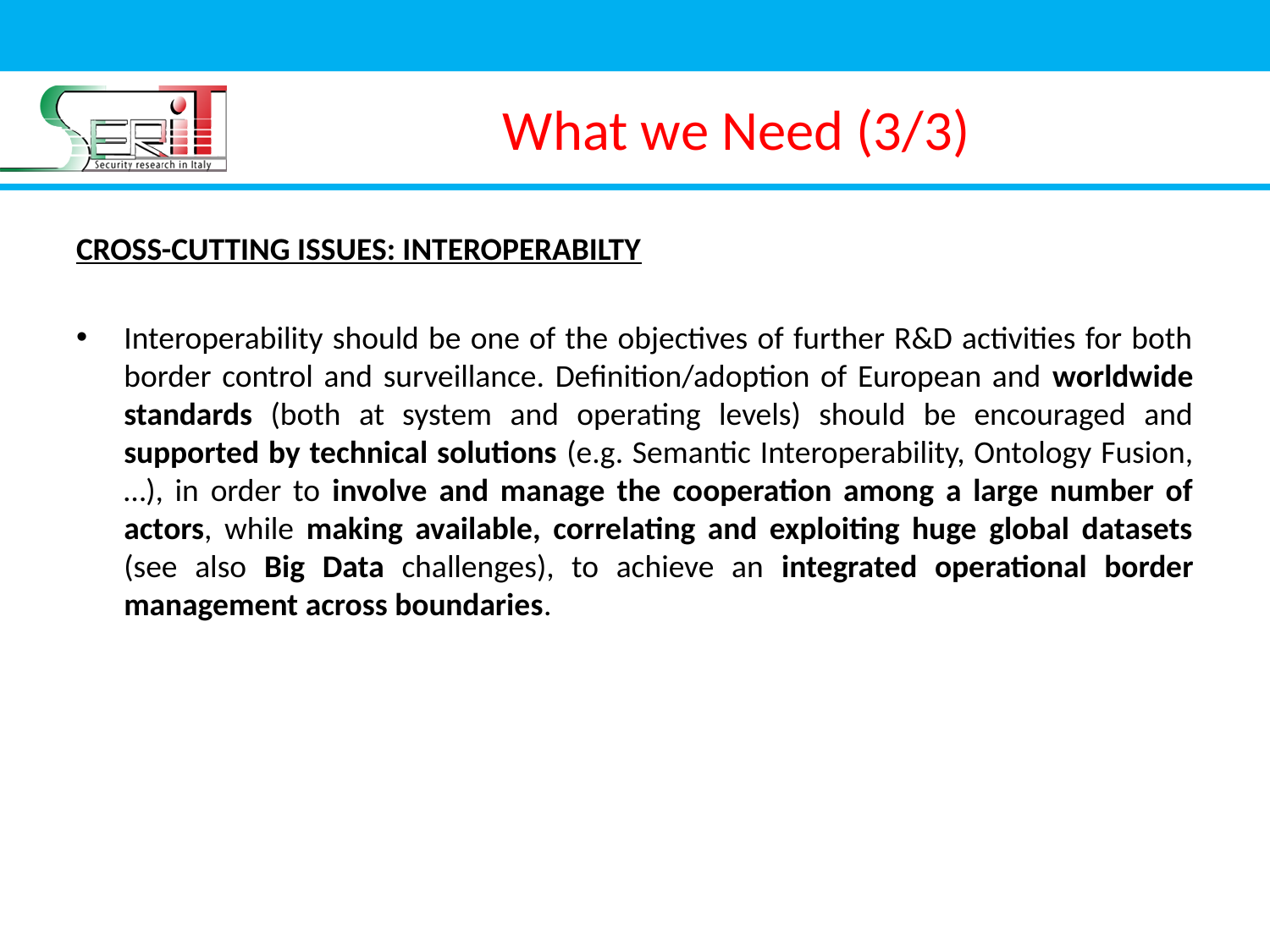

# What we Need (3/3)
CROSS-CUTTING ISSUES: INTEROPERABILTY

Interoperability should be one of the objectives of further R&D activities for both border control and surveillance. Definition/adoption of European and worldwide standards (both at system and operating levels) should be encouraged and supported by technical solutions (e.g. Semantic Interoperability, Ontology Fusion, …), in order to involve and manage the cooperation among a large number of actors, while making available, correlating and exploiting huge global datasets (see also Big Data challenges), to achieve an integrated operational border management across boundaries.